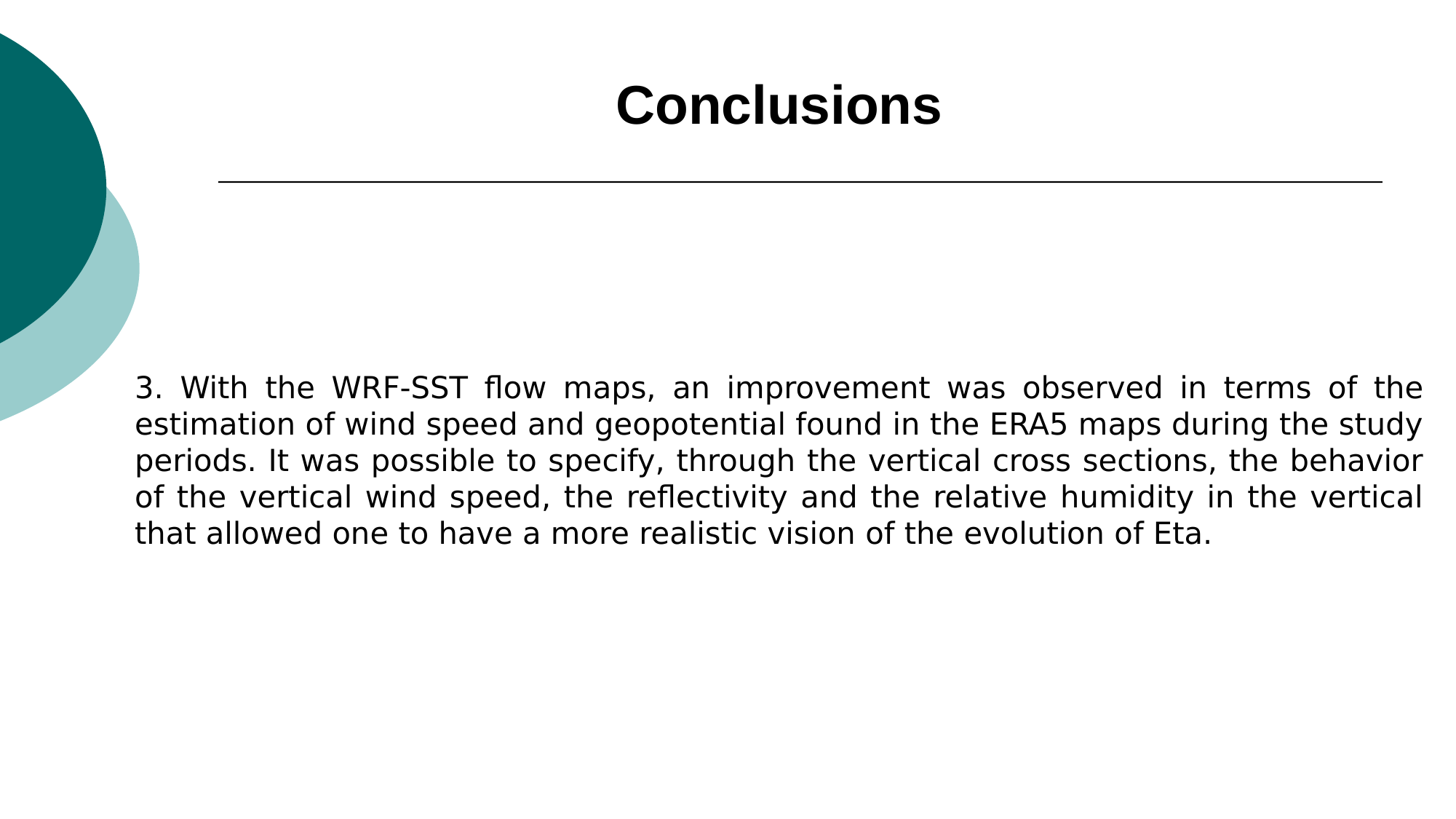

Conclusions
3. With the WRF-SST flow maps, an improvement was observed in terms of the estimation of wind speed and geopotential found in the ERA5 maps during the study periods. It was possible to specify, through the vertical cross sections, the behavior of the vertical wind speed, the reflectivity and the relative humidity in the vertical that allowed one to have a more realistic vision of the evolution of Eta.